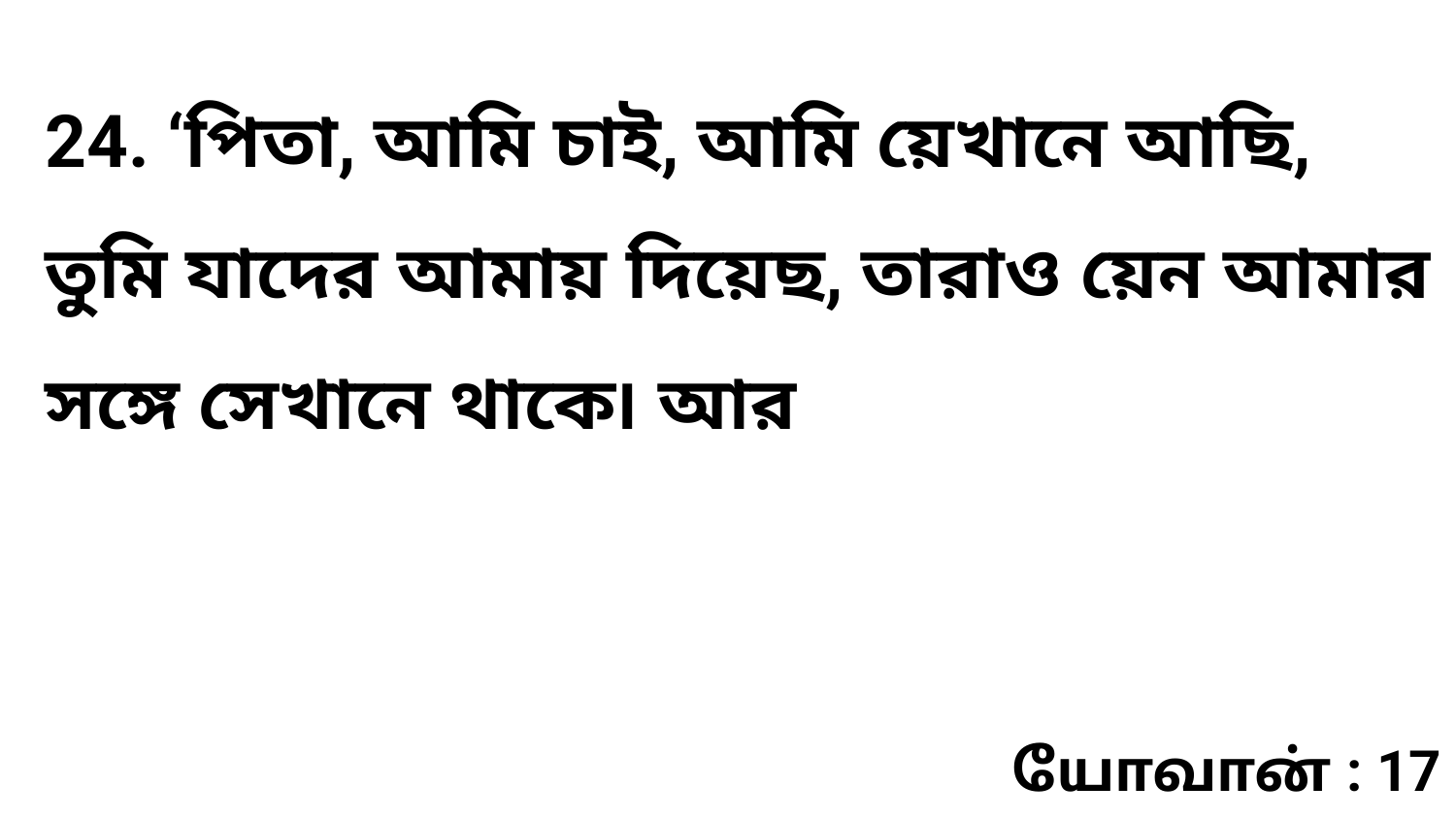

24. ‘পিতা, আমি চাই, আমি য়েখানে আছি, তুমি যাদের আমায় দিয়েছ, তারাও য়েন আমার সঙ্গে সেখানে থাকে৷ আর
யோவான் : 17